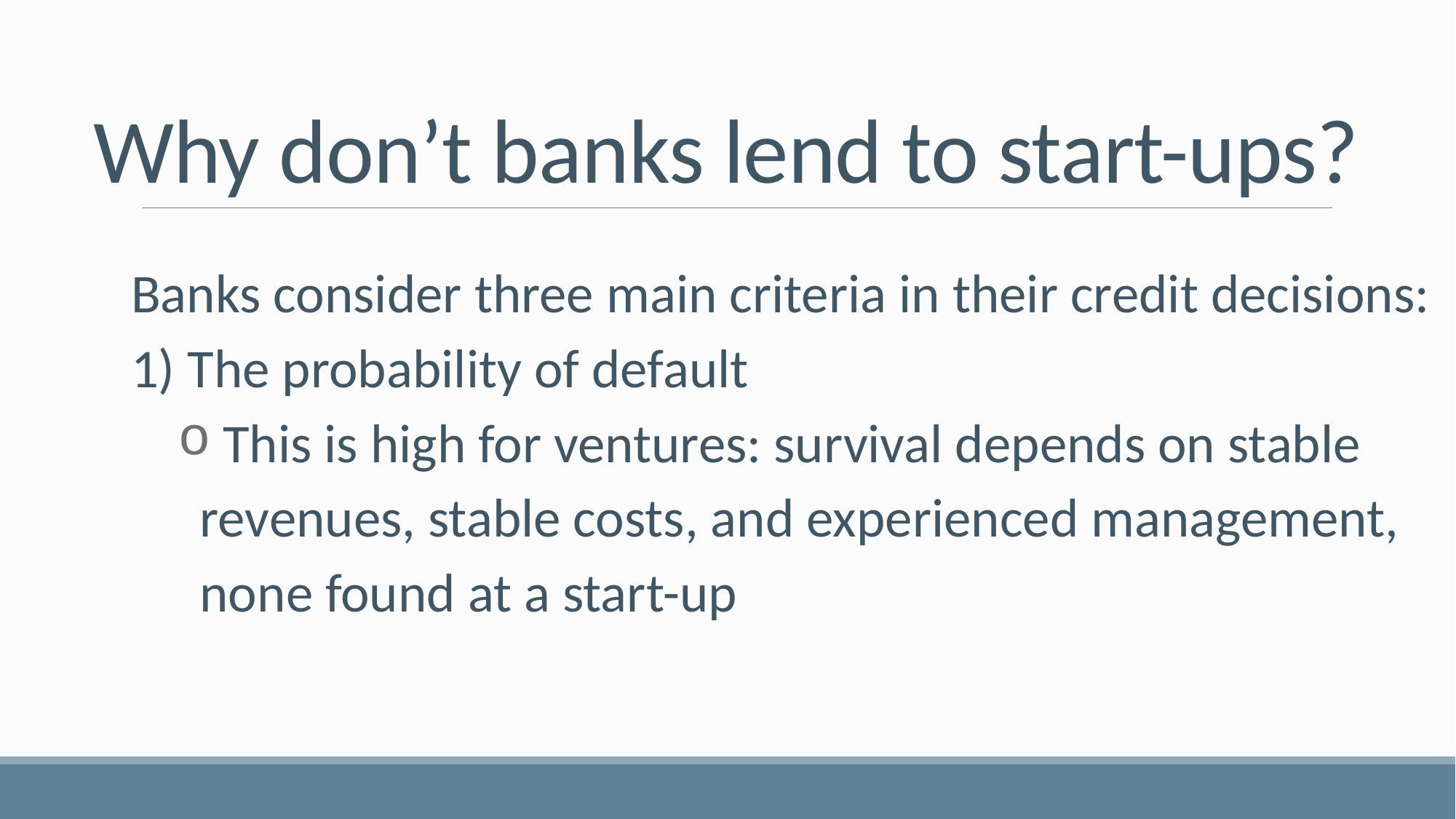

# Why don’t banks lend to start-ups?
Banks consider three main criteria in their credit decisions:
1) The probability of default
 This is high for ventures: survival depends on stable revenues, stable costs, and experienced management, none found at a start-up